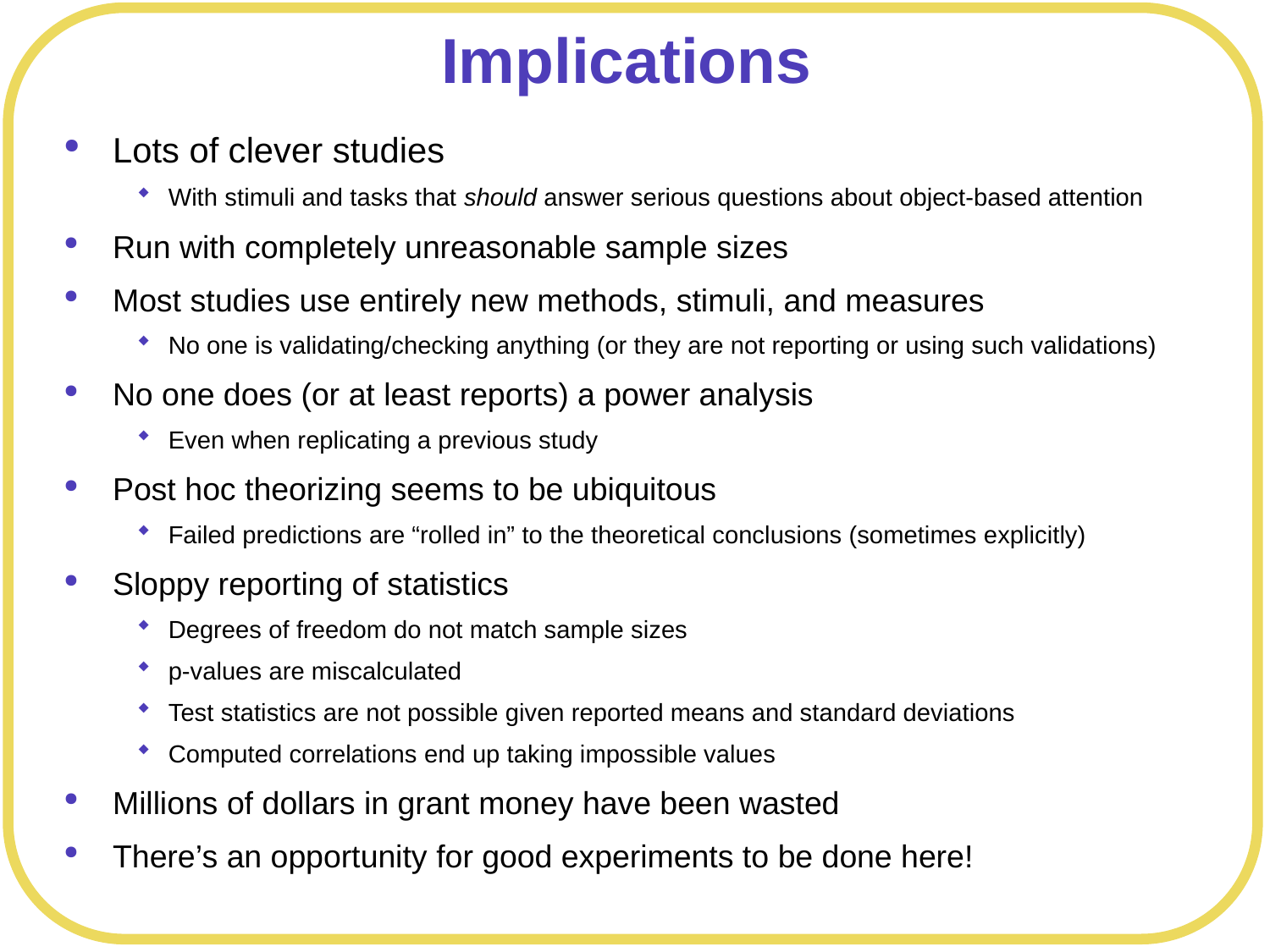

# Implications
Lots of clever studies
With stimuli and tasks that should answer serious questions about object-based attention
Run with completely unreasonable sample sizes
Most studies use entirely new methods, stimuli, and measures
No one is validating/checking anything (or they are not reporting or using such validations)
No one does (or at least reports) a power analysis
Even when replicating a previous study
Post hoc theorizing seems to be ubiquitous
Failed predictions are “rolled in” to the theoretical conclusions (sometimes explicitly)
Sloppy reporting of statistics
Degrees of freedom do not match sample sizes
p-values are miscalculated
Test statistics are not possible given reported means and standard deviations
Computed correlations end up taking impossible values
Millions of dollars in grant money have been wasted
There’s an opportunity for good experiments to be done here!